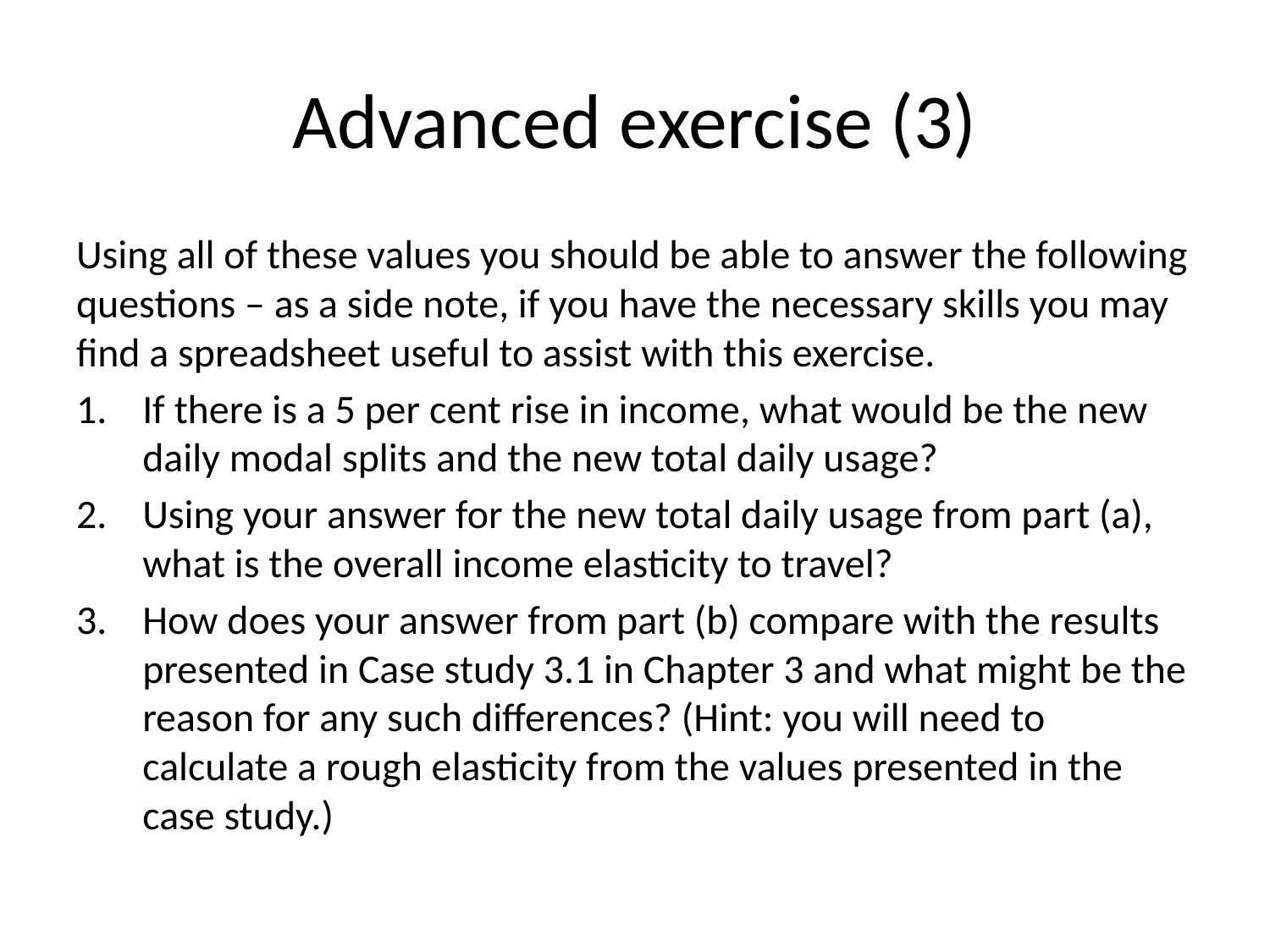

# Advanced exercise (3)
Using all of these values you should be able to answer the following questions – as a side note, if you have the necessary skills you may find a spreadsheet useful to assist with this exercise.
If there is a 5 per cent rise in income, what would be the new daily modal splits and the new total daily usage?
Using your answer for the new total daily usage from part (a), what is the overall income elasticity to travel?
How does your answer from part (b) compare with the results presented in Case study 3.1 in Chapter 3 and what might be the reason for any such differences? (Hint: you will need to calculate a rough elasticity from the values presented in the case study.)